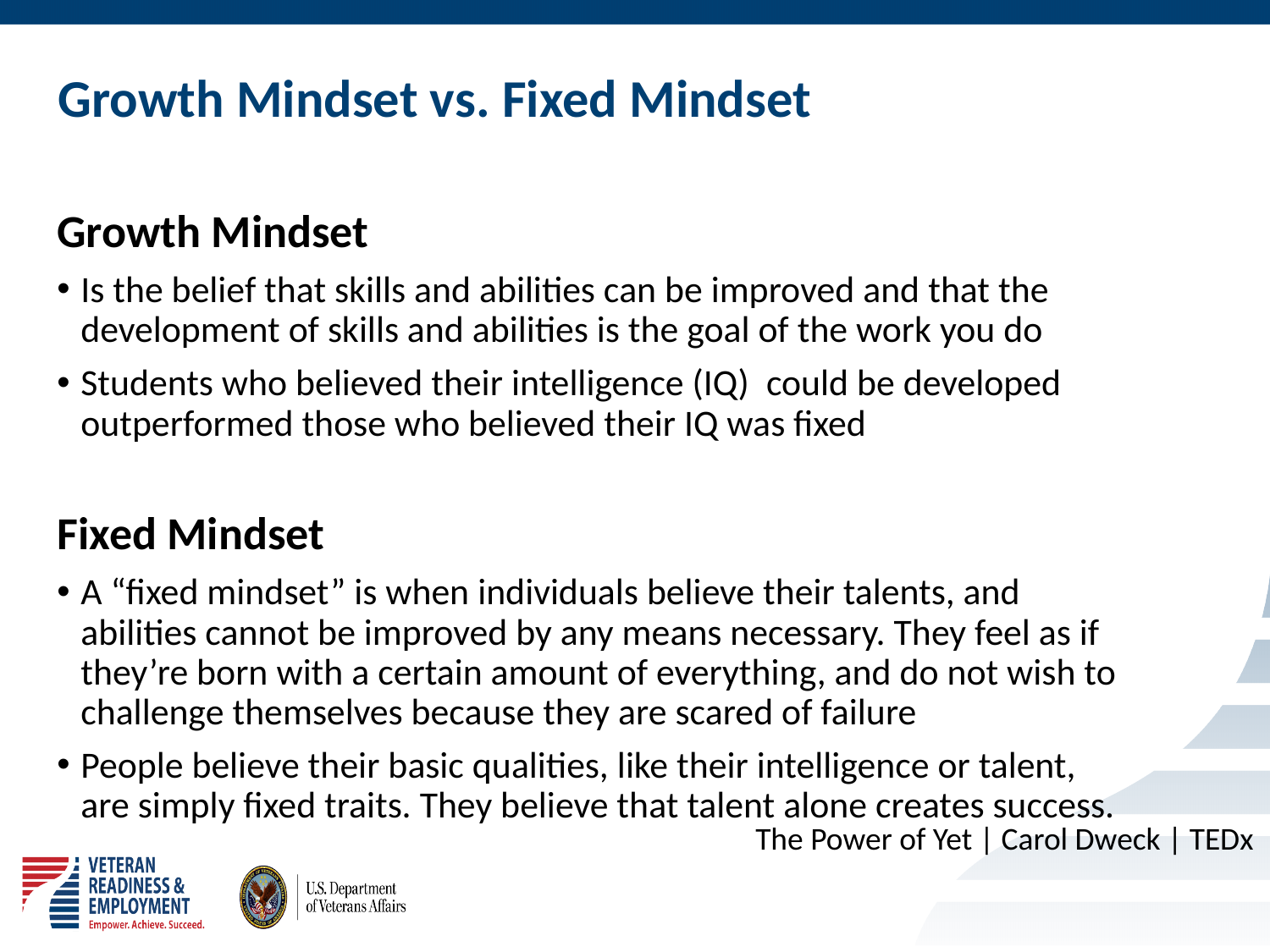

# Growth Mindset vs. Fixed Mindset
Growth Mindset
Is the belief that skills and abilities can be improved and that the development of skills and abilities is the goal of the work you do
Students who believed their intelligence (IQ)  could be developed outperformed those who believed their IQ was fixed

Fixed Mindset
A “fixed mindset” is when individuals believe their talents, and abilities cannot be improved by any means necessary. They feel as if they’re born with a certain amount of everything, and do not wish to challenge themselves because they are scared of failure
People believe their basic qualities, like their intelligence or talent, are simply fixed traits. They believe that talent alone creates success.

The Power of Yet | Carol Dweck | TEDx